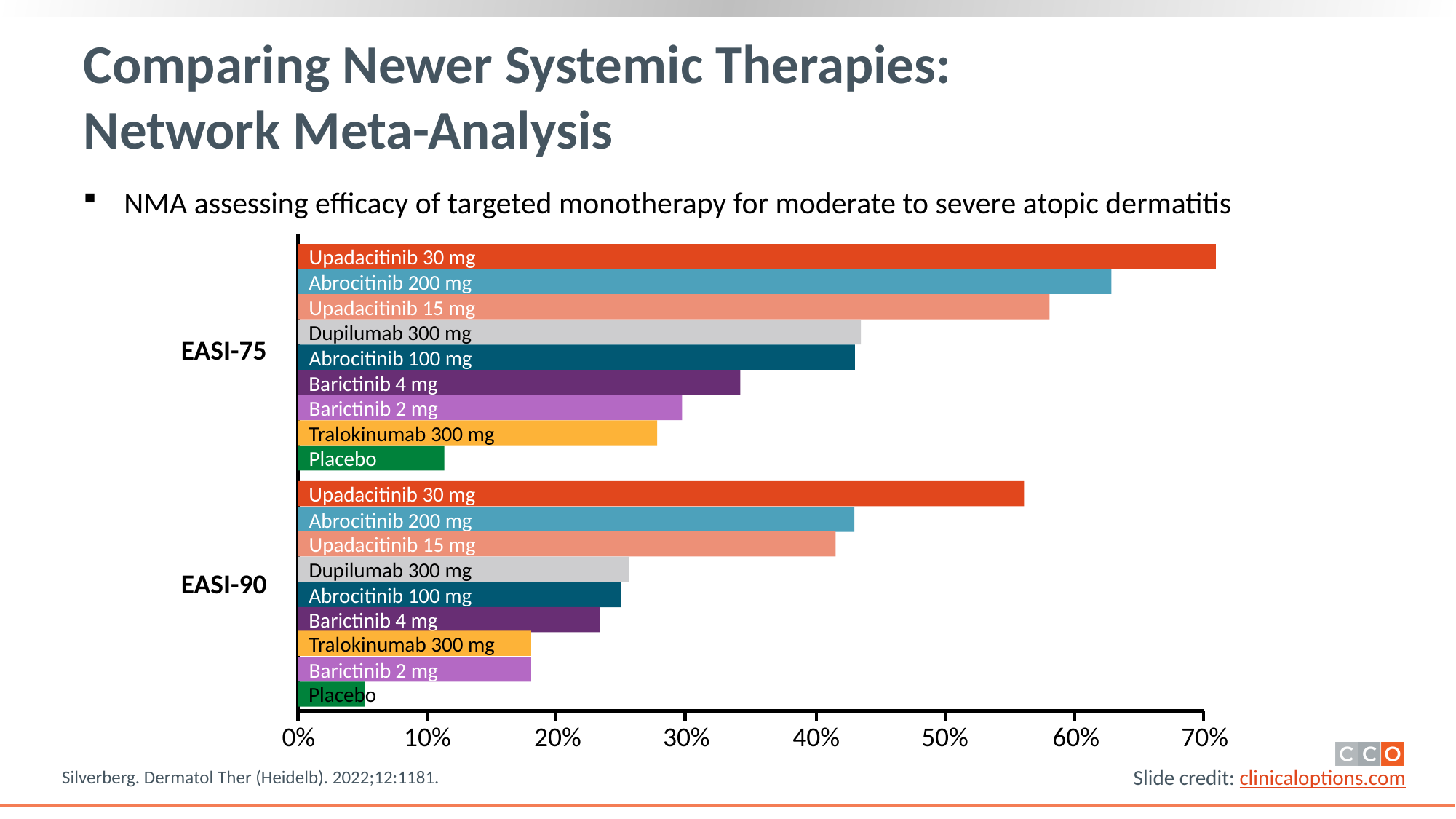

# Comparing Newer Systemic Therapies: Network Meta-Analysis
NMA assessing efficacy of targeted monotherapy for moderate to severe atopic dermatitis

Upadacitinib 30 mg
Abrocitinib 200 mg
Upadacitinib 15 mg
Dupilumab 300 mg
EASI-75
Abrocitinib 100 mg
Barictinib 4 mg
Barictinib 2 mg
Tralokinumab 300 mg
Placebo
Upadacitinib 30 mg
Abrocitinib 200 mg
Upadacitinib 15 mg
Dupilumab 300 mg
EASI-90
Abrocitinib 100 mg
Barictinib 4 mg
Tralokinumab 300 mg
Barictinib 2 mg
Placebo

0%
10%
20%
30%
40%
50%
60%
70%
Silverberg. Dermatol Ther (Heidelb). 2022;12:1181.